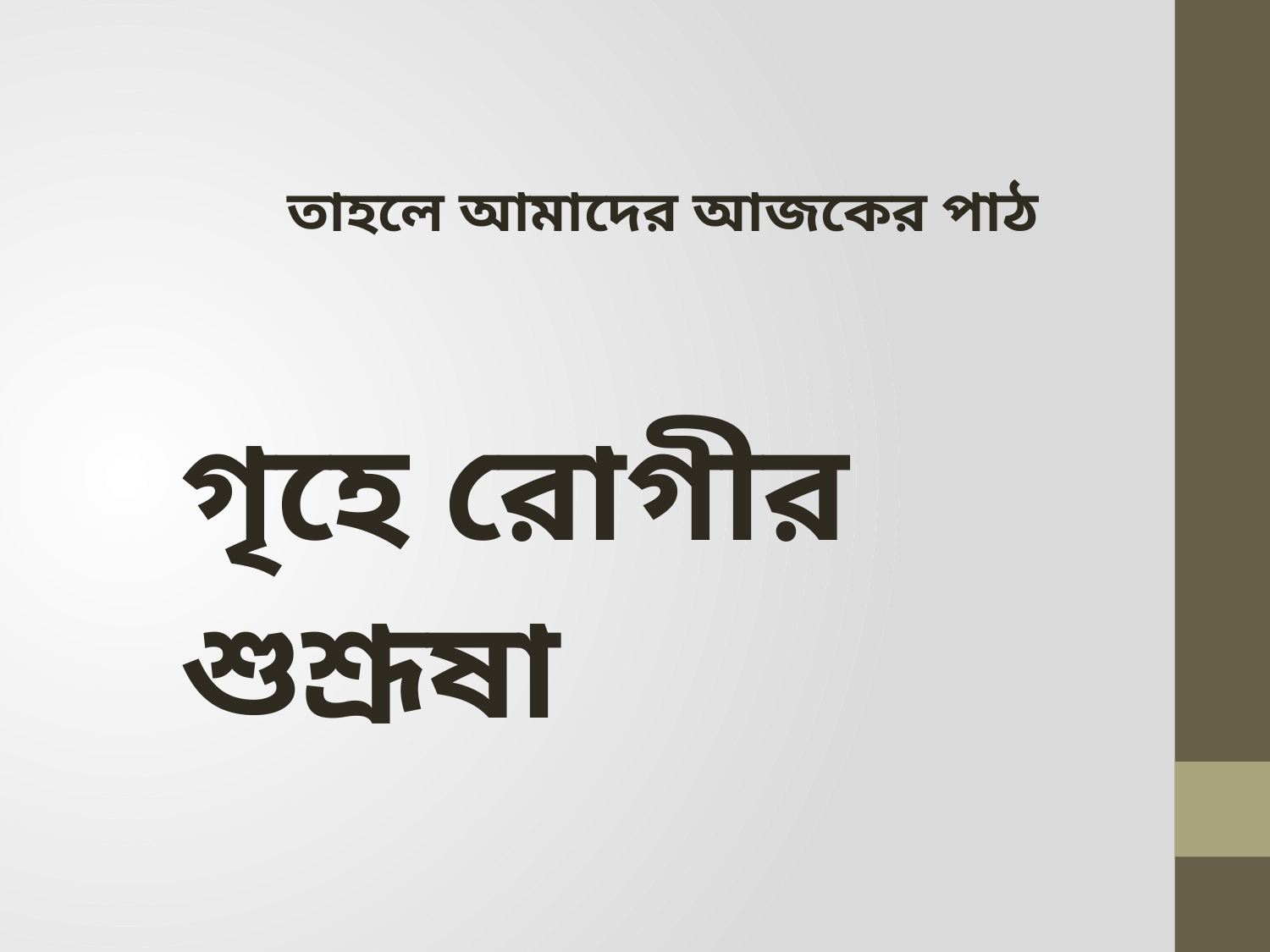

#
তাহলে আমাদের আজকের পাঠ

গৃহে রোগীর শুশ্রূষা